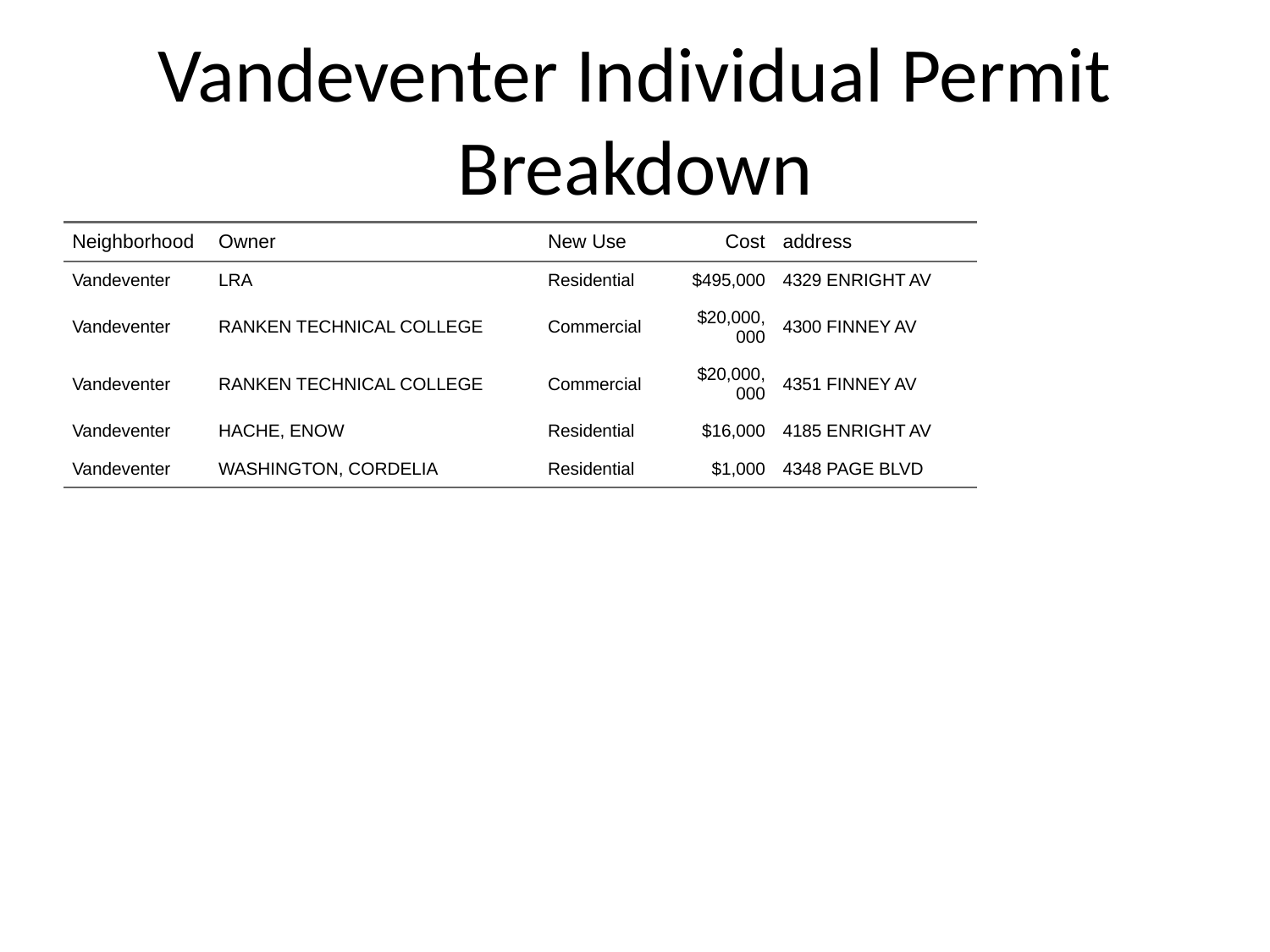

# Vandeventer Individual Permit Breakdown
| Neighborhood | Owner | New Use | Cost | address |
| --- | --- | --- | --- | --- |
| Vandeventer | LRA | Residential | $495,000 | 4329 ENRIGHT AV |
| Vandeventer | RANKEN TECHNICAL COLLEGE | Commercial | $20,000,000 | 4300 FINNEY AV |
| Vandeventer | RANKEN TECHNICAL COLLEGE | Commercial | $20,000,000 | 4351 FINNEY AV |
| Vandeventer | HACHE, ENOW | Residential | $16,000 | 4185 ENRIGHT AV |
| Vandeventer | WASHINGTON, CORDELIA | Residential | $1,000 | 4348 PAGE BLVD |